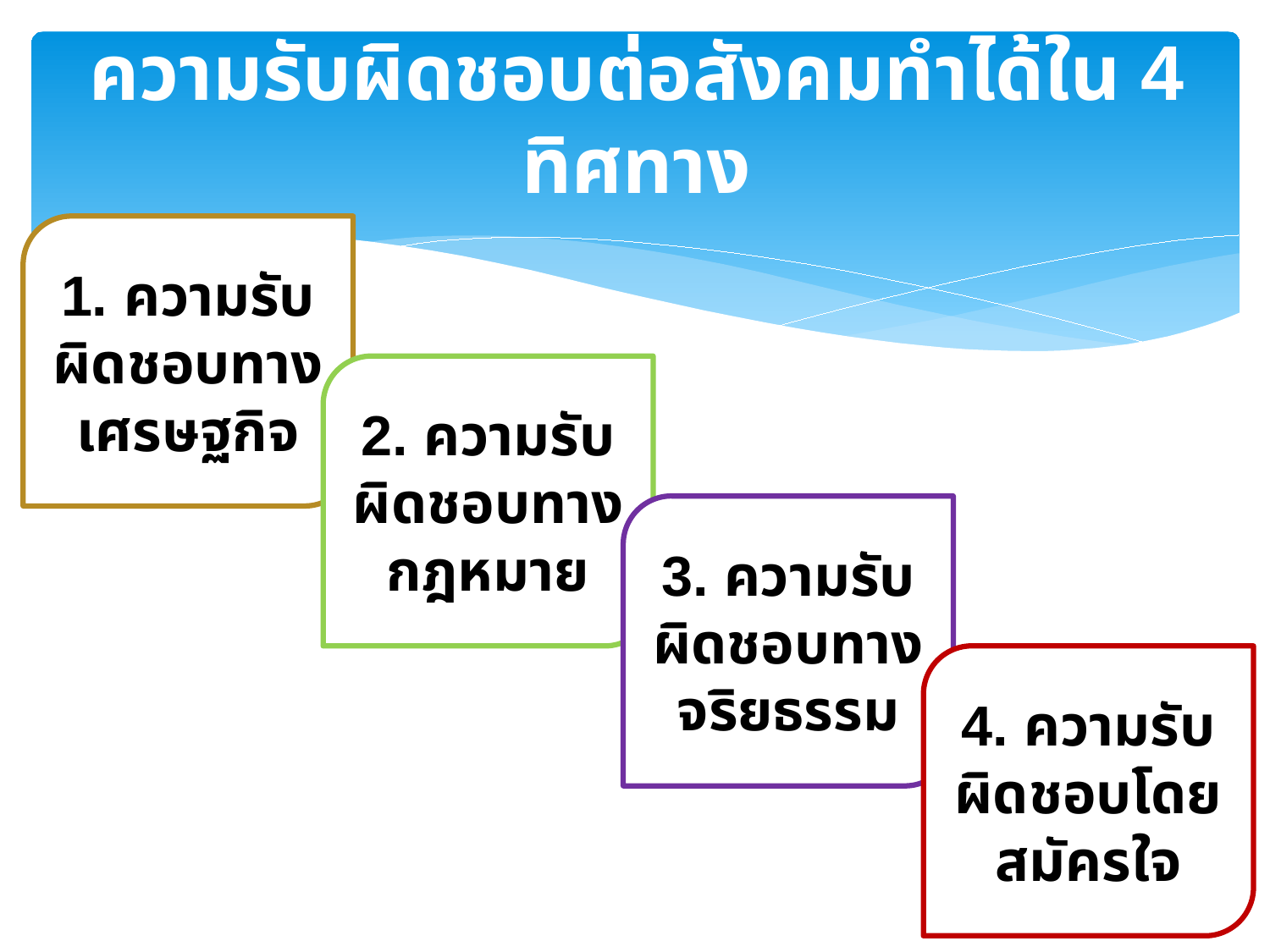

# ความรับผิดชอบต่อสังคมทำได้ใน 4 ทิศทาง
1. ความรับผิดชอบทางเศรษฐกิจ
2. ความรับผิดชอบทางกฎหมาย
3. ความรับผิดชอบทางจริยธรรม
4. ความรับผิดชอบโดยสมัครใจ